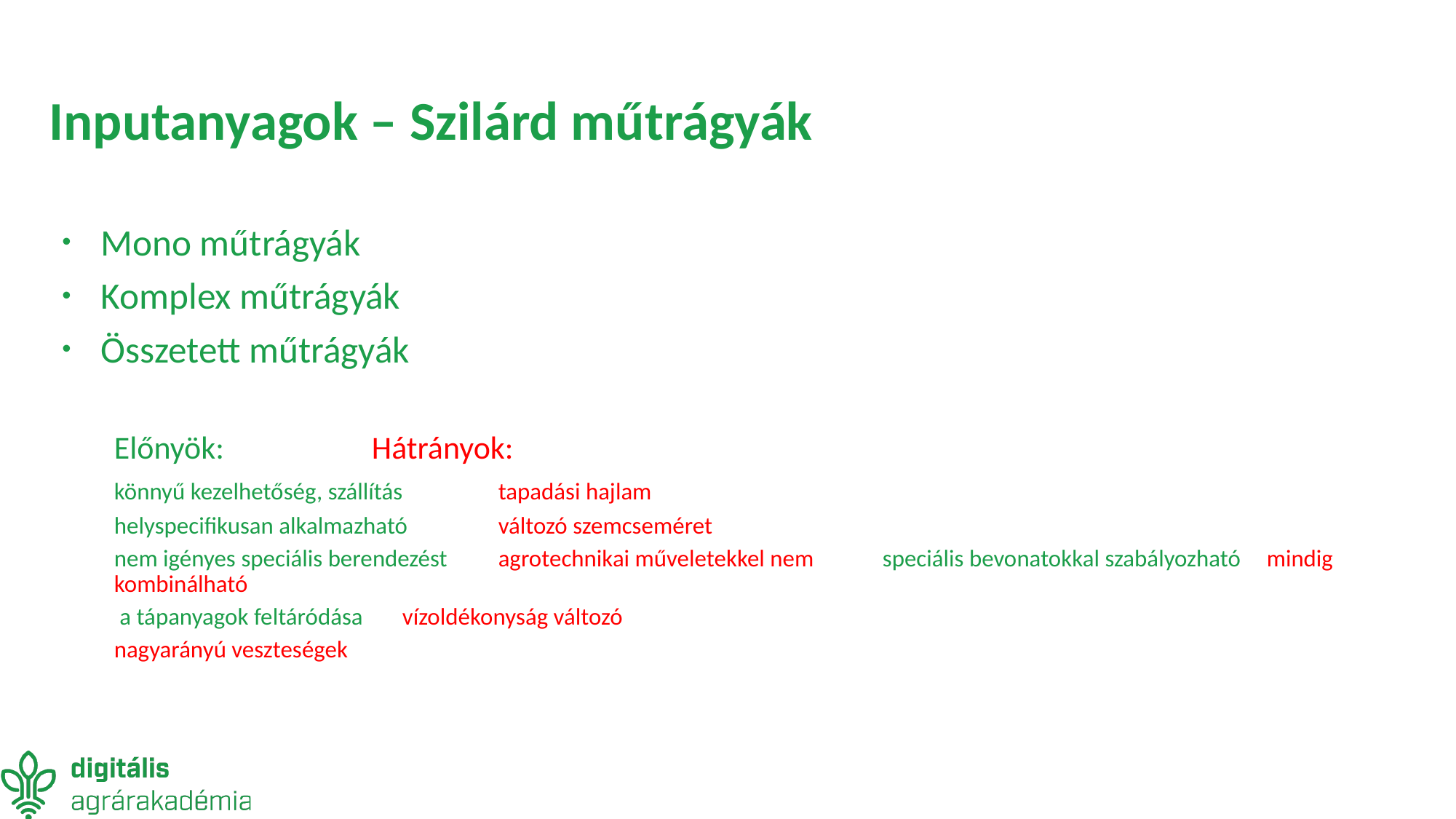

# Inputanyagok – Szilárd műtrágyák
Mono műtrágyák
Komplex műtrágyák
Összetett műtrágyák

	Előnyök:				         Hátrányok:
		könnyű kezelhetőség, szállítás				tapadási hajlam
		helyspecifikusan alkalmazható				változó szemcseméret
		nem igényes speciális berendezést			agrotechnikai műveletekkel nem 			speciális bevonatokkal szabályozható 			mindig kombinálható
		 a tápanyagok feltáródása 				vízoldékonyság változó
								nagyarányú veszteségek